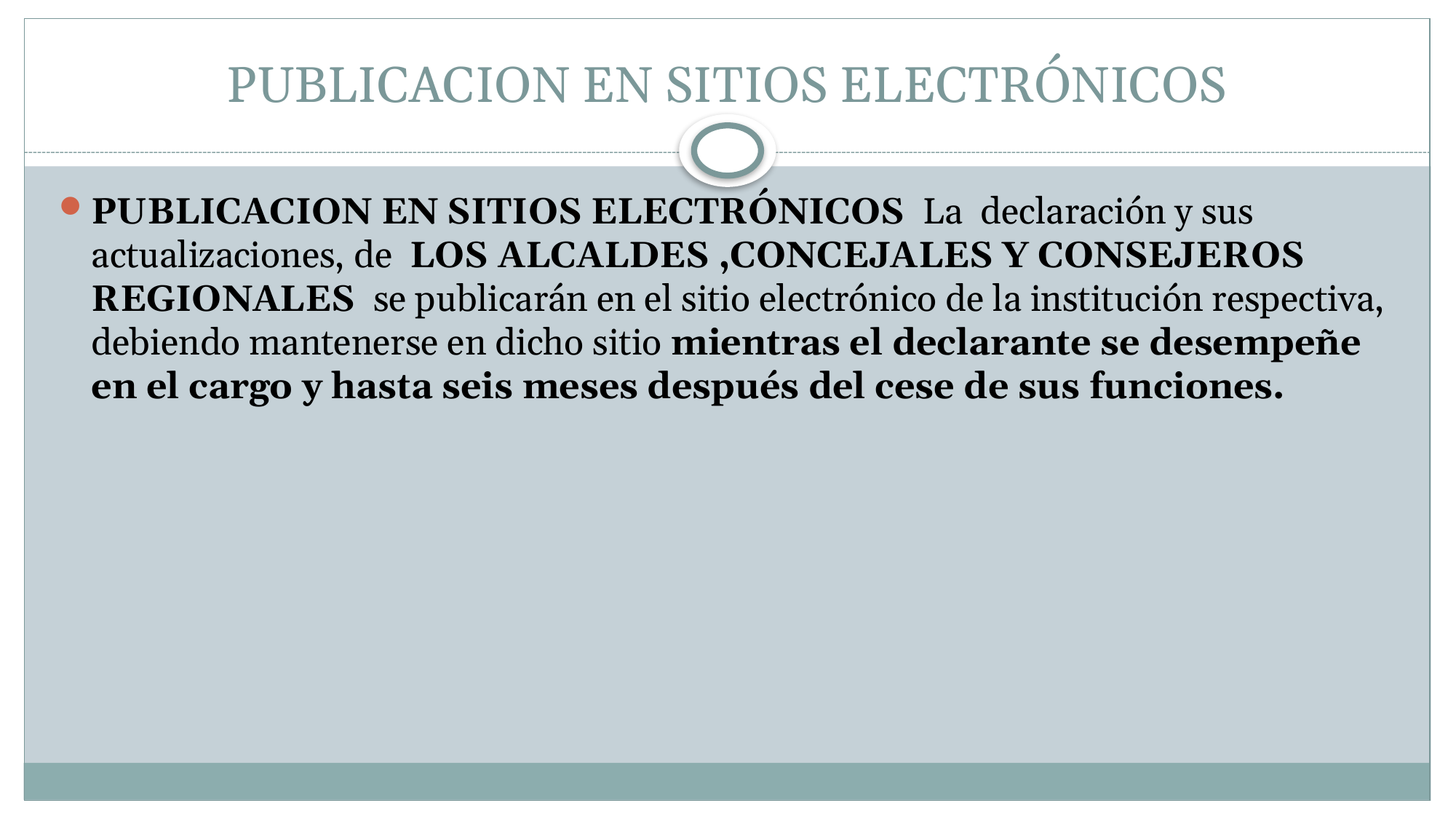

# PUBLICACION EN SITIOS ELECTRÓNICOS
PUBLICACION EN SITIOS ELECTRÓNICOS  La  declaración y sus actualizaciones, de  LOS ALCALDES ,CONCEJALES Y CONSEJEROS REGIONALES  se publicarán en el sitio electrónico de la institución respectiva, debiendo mantenerse en dicho sitio mientras el declarante se desempeñe en el cargo y hasta seis meses después del cese de sus funciones.